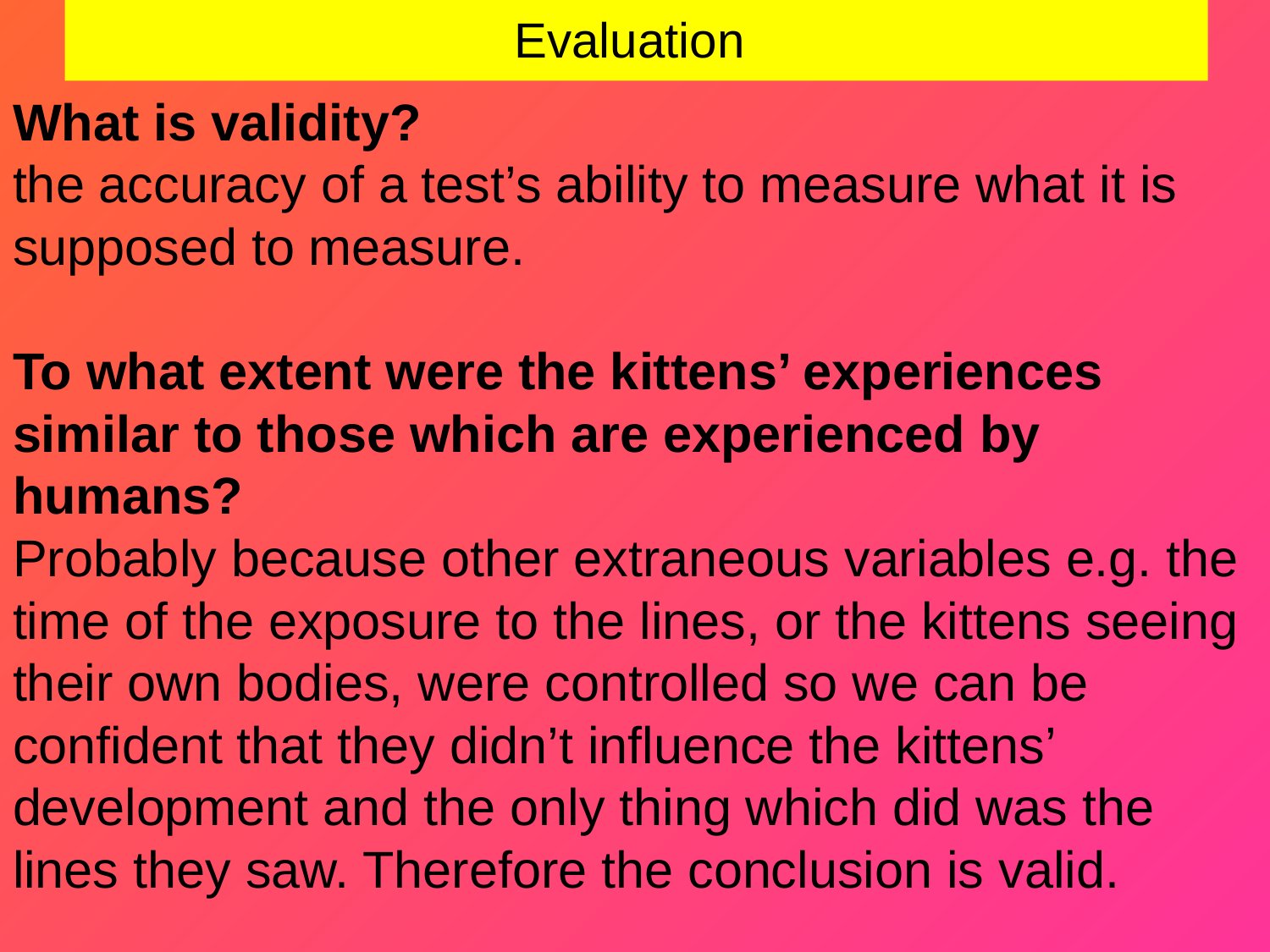

# Evaluation
What is validity?
the accuracy of a test’s ability to measure what it is supposed to measure.

To what extent were the kittens’ experiences similar to those which are experienced by humans?
Probably because other extraneous variables e.g. the time of the exposure to the lines, or the kittens seeing their own bodies, were controlled so we can be confident that they didn’t influence the kittens’ development and the only thing which did was the lines they saw. Therefore the conclusion is valid.